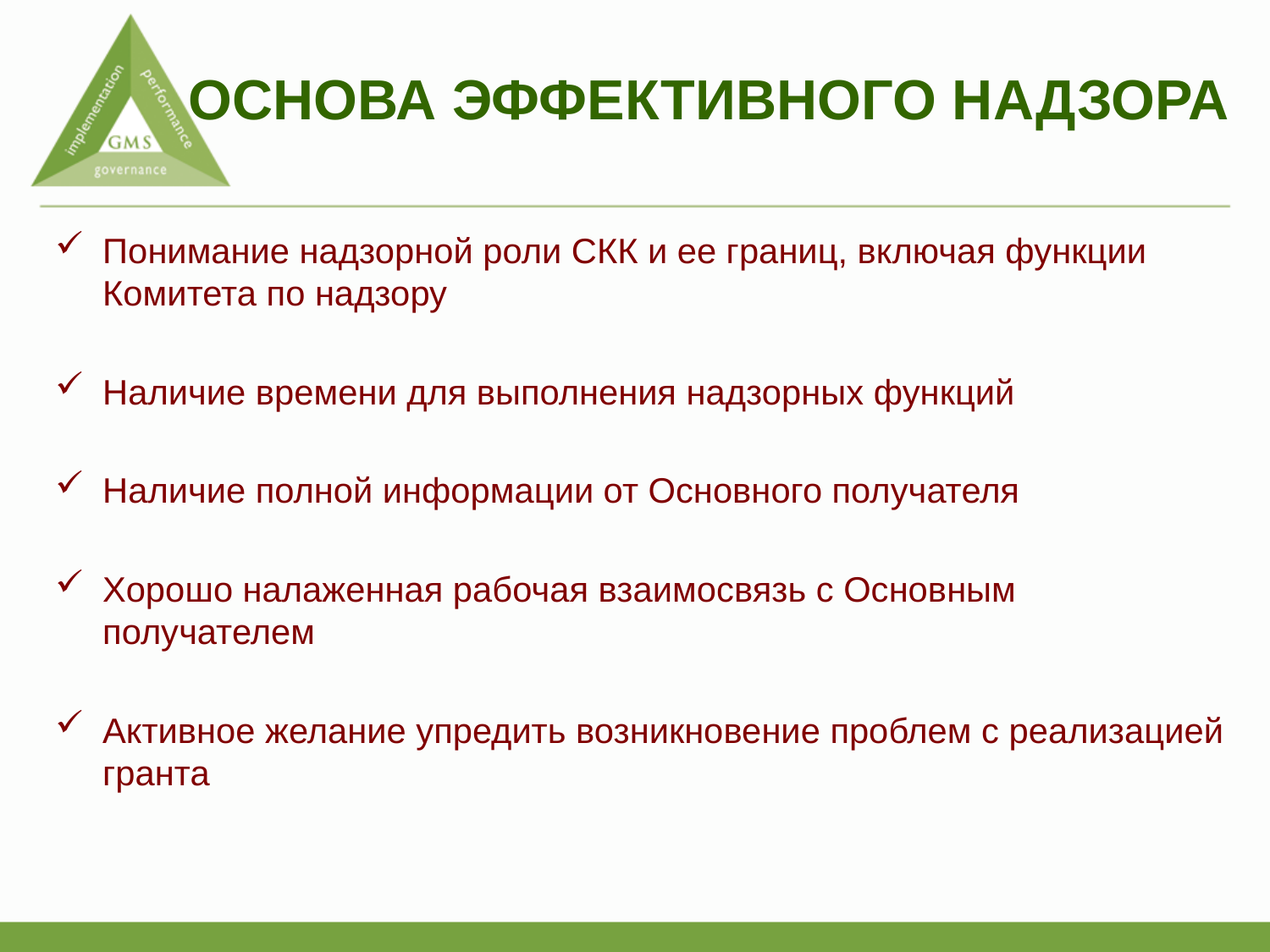

# ОСНОВА ЭФФЕКТИВНОГО НАДЗОРА
Понимание надзорной роли СКК и ее границ, включая функции Комитета по надзору

Наличие времени для выполнения надзорных функций

Наличие полной информации от Основного получателя

Хорошо налаженная рабочая взаимосвязь с Основным получателем

Активное желание упредить возникновение проблем с реализацией гранта